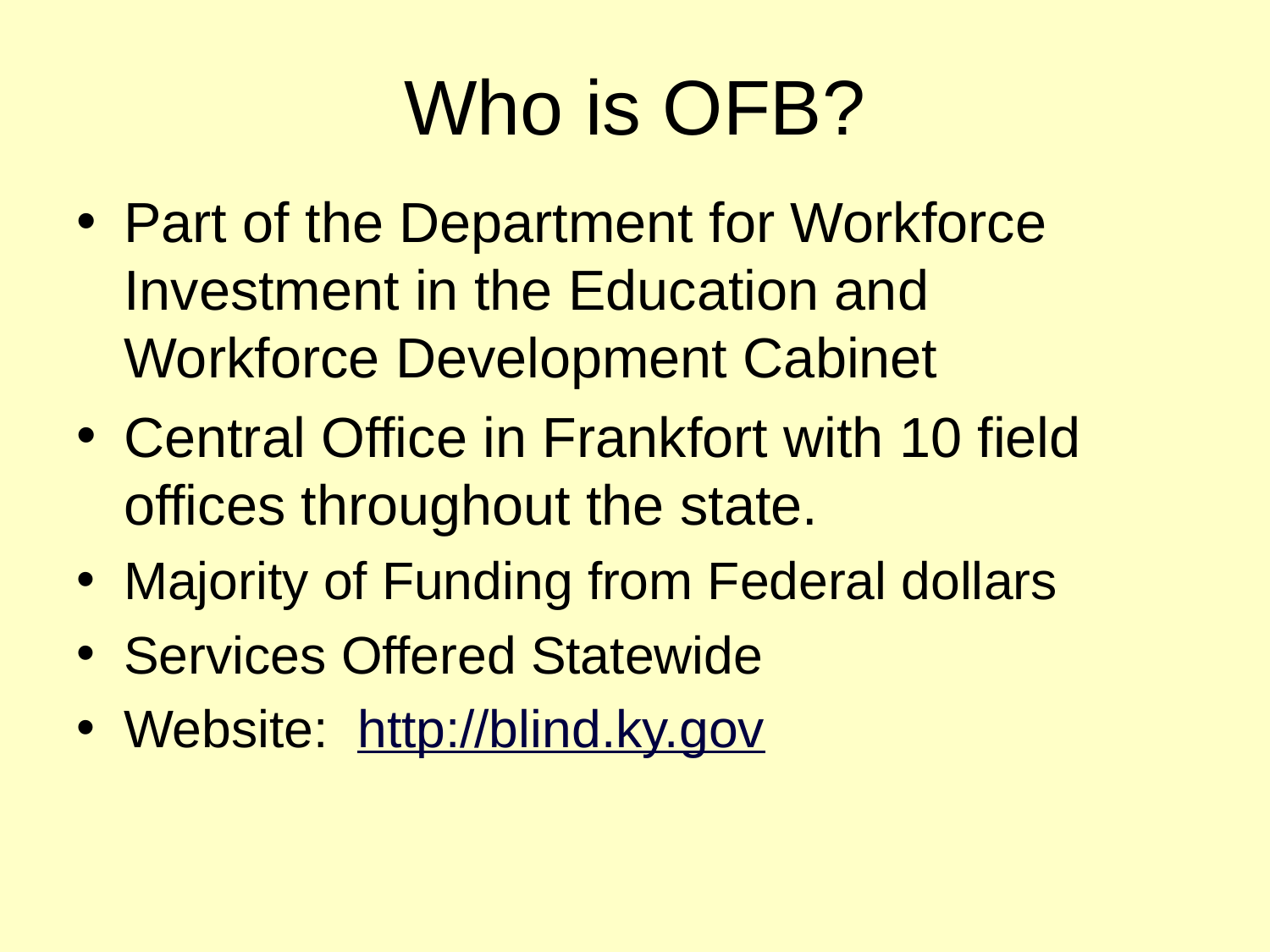

# Who is OFB?
Part of the Department for Workforce Investment in the Education and Workforce Development Cabinet
Central Office in Frankfort with 10 field offices throughout the state.
Majority of Funding from Federal dollars
Services Offered Statewide
Website:  http://blind.ky.gov